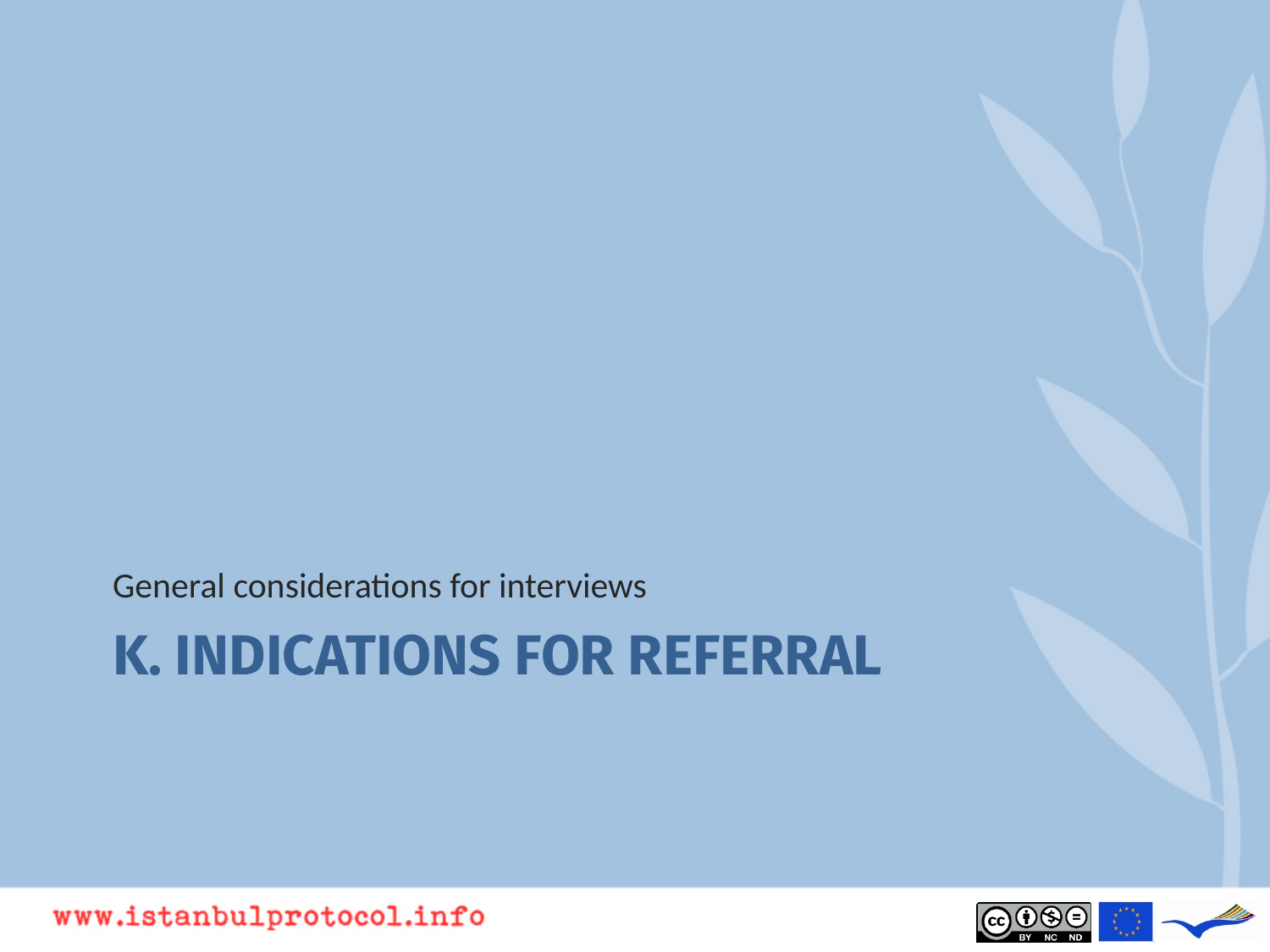

General considerations for interviews
# K. Indications for referral